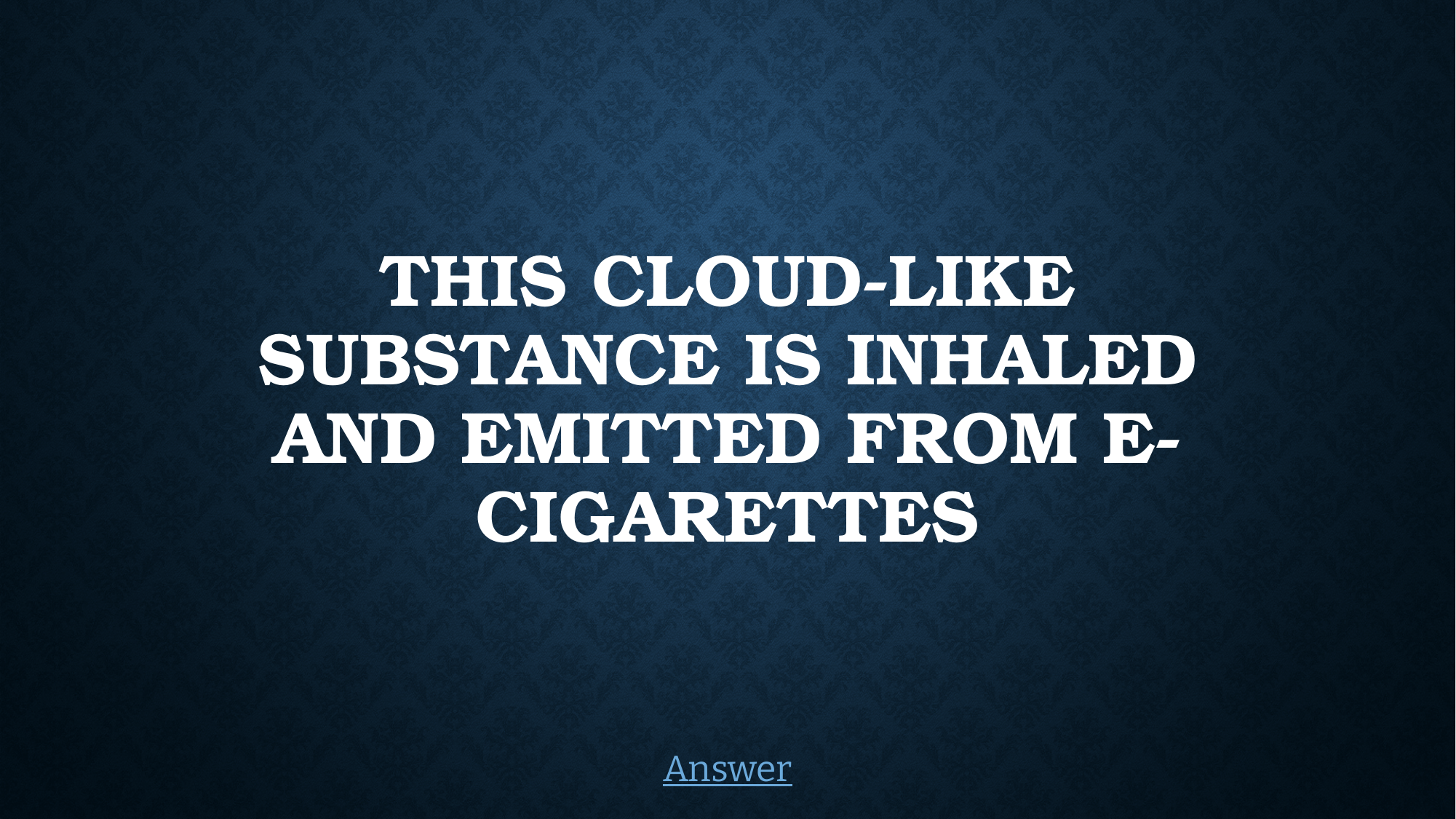

# This cloud-like substance is inhaled and emitted from e-cigarettes
Answer